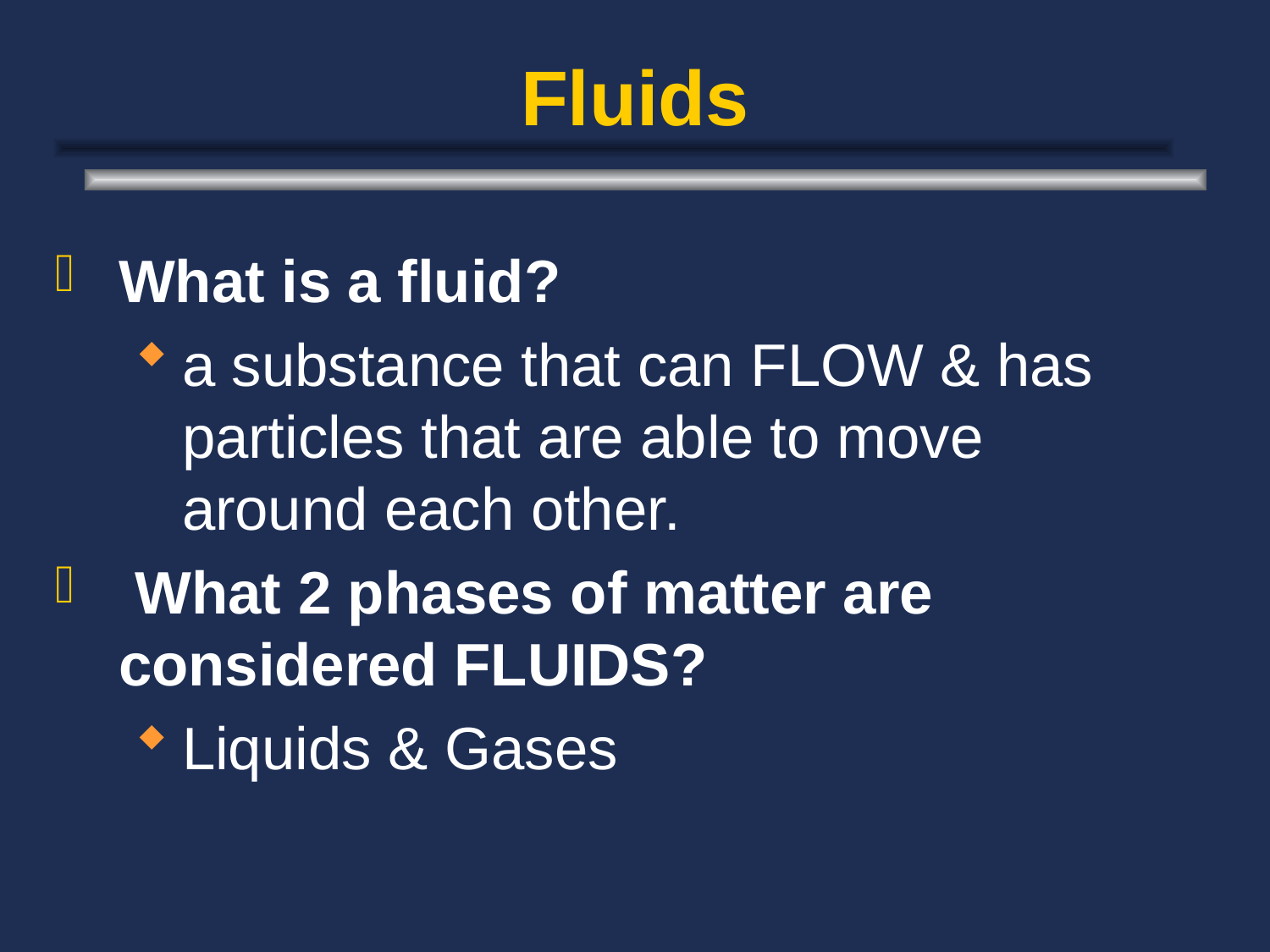

# Fluids
What is a fluid?
a substance that can FLOW & has particles that are able to move around each other.
 What 2 phases of matter are considered FLUIDS?
Liquids & Gases